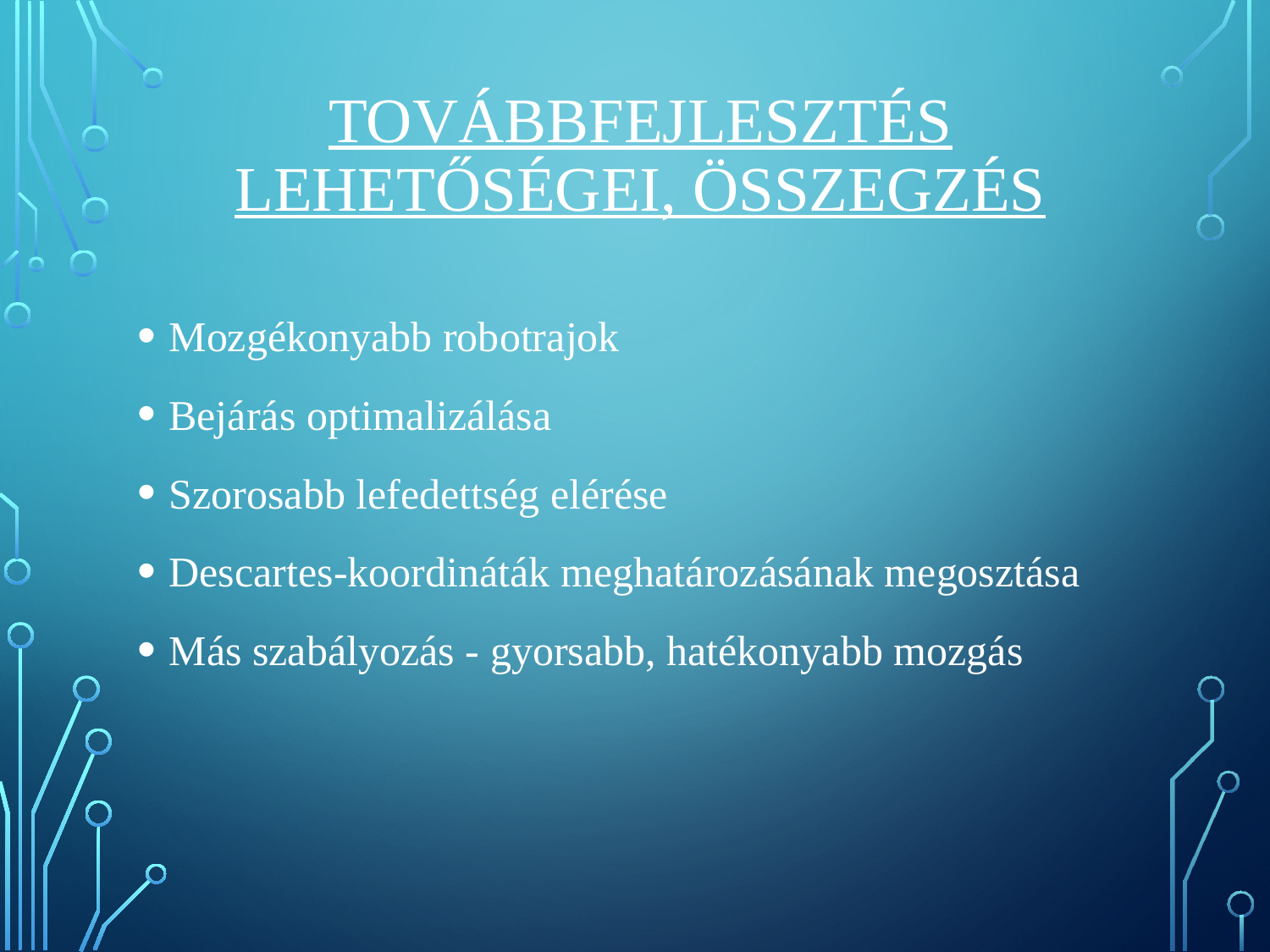

# Továbbfejlesztés lehetőségei, összegzés
Mozgékonyabb robotrajok
Bejárás optimalizálása
Szorosabb lefedettség elérése
Descartes-koordináták meghatározásának megosztása
Más szabályozás - gyorsabb, hatékonyabb mozgás